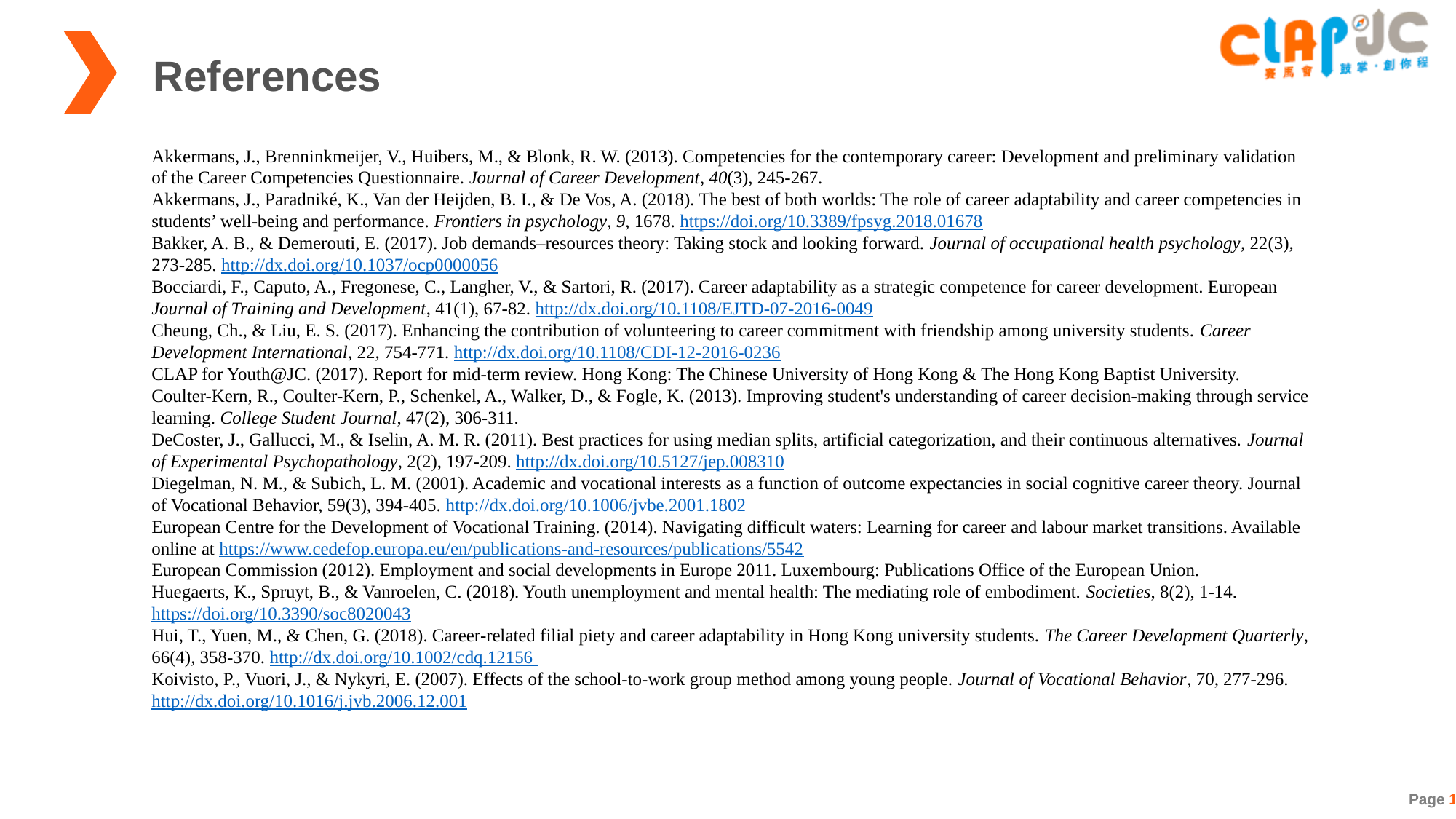

References
Akkermans, J., Brenninkmeijer, V., Huibers, M., & Blonk, R. W. (2013). Competencies for the contemporary career: Development and preliminary validation of the Career Competencies Questionnaire. Journal of Career Development, 40(3), 245-267.
Akkermans, J., Paradniké, K., Van der Heijden, B. I., & De Vos, A. (2018). The best of both worlds: The role of career adaptability and career competencies in students’ well-being and performance. Frontiers in psychology, 9, 1678. https://doi.org/10.3389/fpsyg.2018.01678
Bakker, A. B., & Demerouti, E. (2017). Job demands–resources theory: Taking stock and looking forward. Journal of occupational health psychology, 22(3), 273-285. http://dx.doi.org/10.1037/ocp0000056
Bocciardi, F., Caputo, A., Fregonese, C., Langher, V., & Sartori, R. (2017). Career adaptability as a strategic competence for career development. European Journal of Training and Development, 41(1), 67-82. http://dx.doi.org/10.1108/EJTD-07-2016-0049
Cheung, Ch., & Liu, E. S. (2017). Enhancing the contribution of volunteering to career commitment with friendship among university students. Career Development International, 22, 754-771. http://dx.doi.org/10.1108/CDI-12-2016-0236
CLAP for Youth@JC. (2017). Report for mid-term review. Hong Kong: The Chinese University of Hong Kong & The Hong Kong Baptist University.
Coulter-Kern, R., Coulter-Kern, P., Schenkel, A., Walker, D., & Fogle, K. (2013). Improving student's understanding of career decision-making through service learning. College Student Journal, 47(2), 306-311.
DeCoster, J., Gallucci, M., & Iselin, A. M. R. (2011). Best practices for using median splits, artificial categorization, and their continuous alternatives. Journal of Experimental Psychopathology, 2(2), 197-209. http://dx.doi.org/10.5127/jep.008310
Diegelman, N. M., & Subich, L. M. (2001). Academic and vocational interests as a function of outcome expectancies in social cognitive career theory. Journal of Vocational Behavior, 59(3), 394-405. http://dx.doi.org/10.1006/jvbe.2001.1802
European Centre for the Development of Vocational Training. (2014). Navigating difficult waters: Learning for career and labour market transitions. Available online at https://www.cedefop.europa.eu/en/publications-and-resources/publications/5542
European Commission (2012). Employment and social developments in Europe 2011. Luxembourg: Publications Office of the European Union.
Huegaerts, K., Spruyt, B., & Vanroelen, C. (2018). Youth unemployment and mental health: The mediating role of embodiment. Societies, 8(2), 1-14. https://doi.org/10.3390/soc8020043
Hui, T., Yuen, M., & Chen, G. (2018). Career‐related filial piety and career adaptability in Hong Kong university students. The Career Development Quarterly, 66(4), 358-370. http://dx.doi.org/10.1002/cdq.12156
Koivisto, P., Vuori, J., & Nykyri, E. (2007). Effects of the school-to-work group method among young people. Journal of Vocational Behavior, 70, 277-296. http://dx.doi.org/10.1016/j.jvb.2006.12.001
Page 16